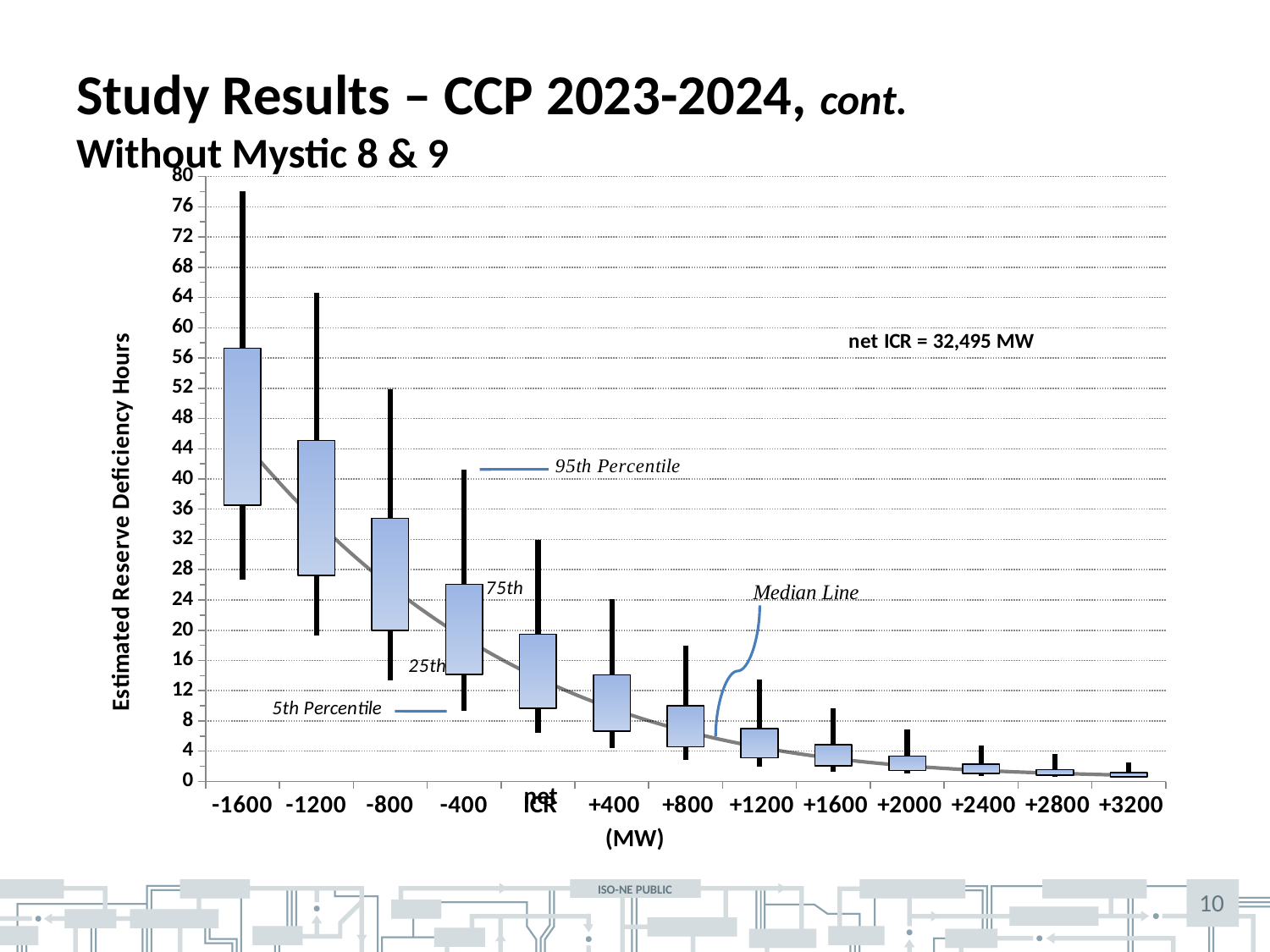

# Study Results – CCP 2023-2024, cont. Without Mystic 8 & 9

[unsupported chart]

net
(MW)
10